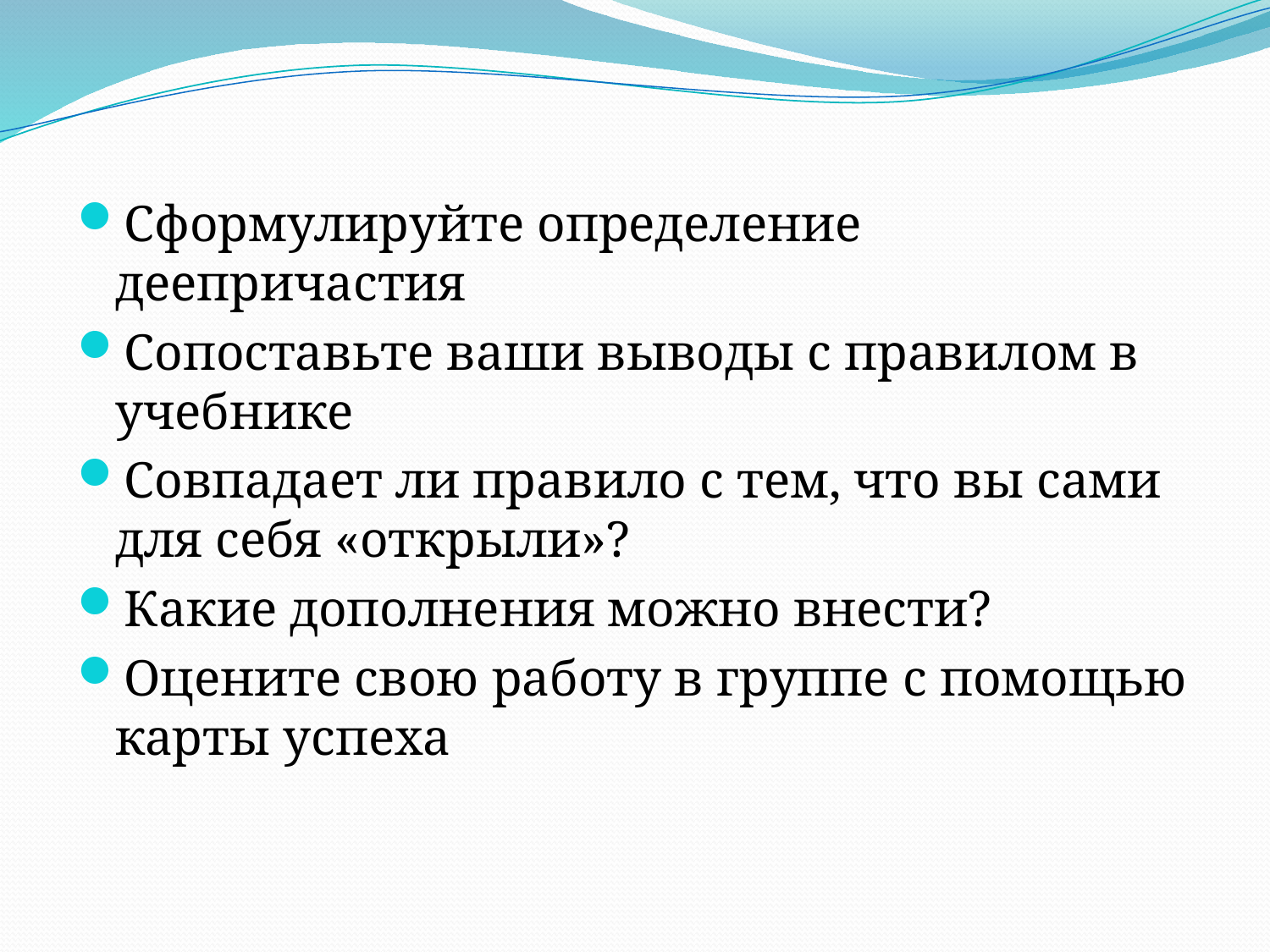

#
Сформулируйте определение деепричастия
Сопоставьте ваши выводы с правилом в учебнике
Совпадает ли правило с тем, что вы сами для себя «открыли»?
Какие дополнения можно внести?
Оцените свою работу в группе с помощью карты успеха